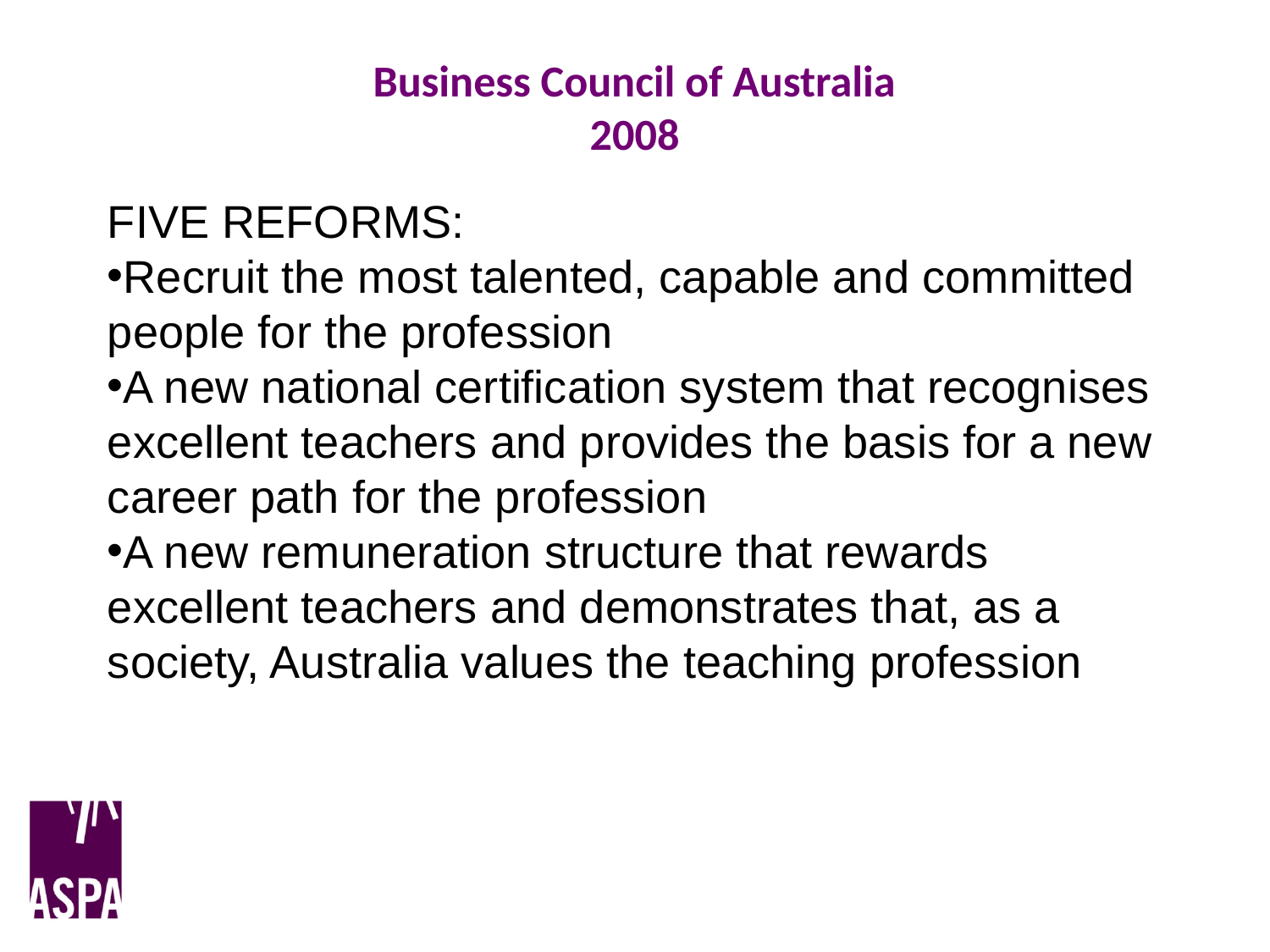

# Business Council of Australia 2008
Five reforms:
Recruit the most talented, capable and committed people for the profession
A new national certification system that recognises excellent teachers and provides the basis for a new career path for the profession
A new remuneration structure that rewards excellent teachers and demonstrates that, as a society, Australia values the teaching profession